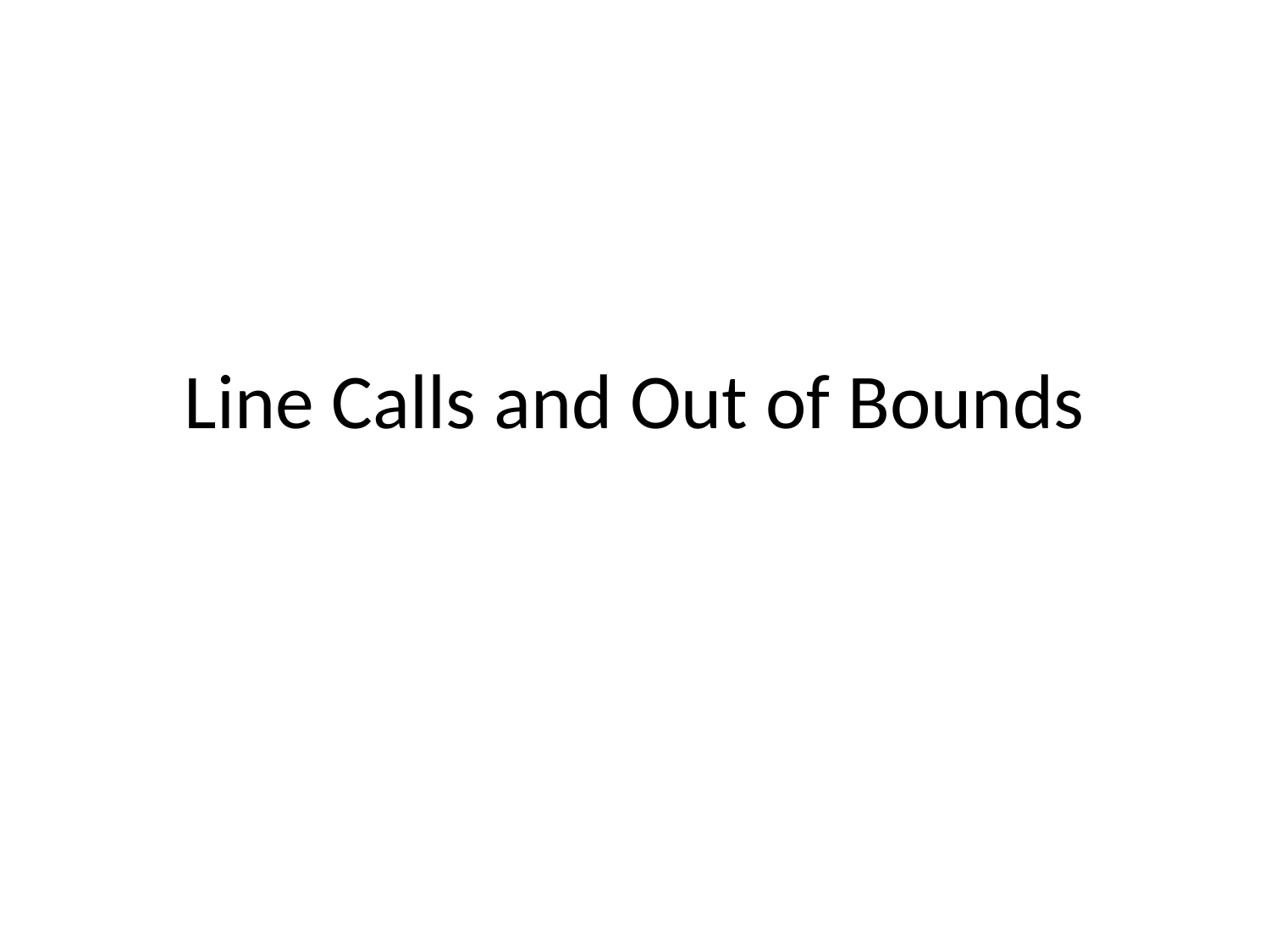

# Line Calls and Out of Bounds